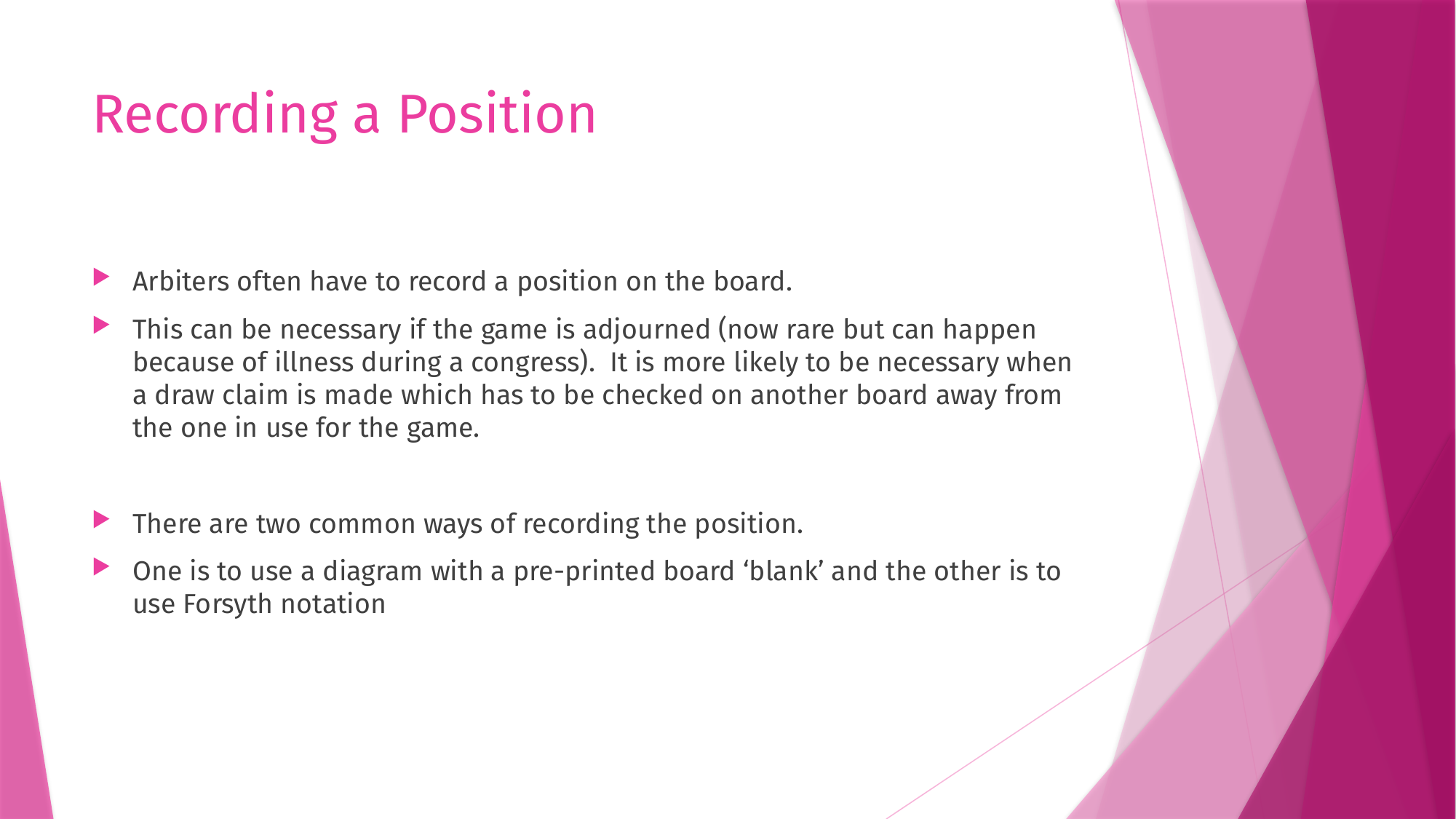

# Recording a Position
Arbiters often have to record a position on the board.
This can be necessary if the game is adjourned (now rare but can happen because of illness during a congress).  It is more likely to be necessary when a draw claim is made which has to be checked on another board away from the one in use for the game.

There are two common ways of recording the position.
One is to use a diagram with a pre-printed board ‘blank’ and the other is to use Forsyth notation